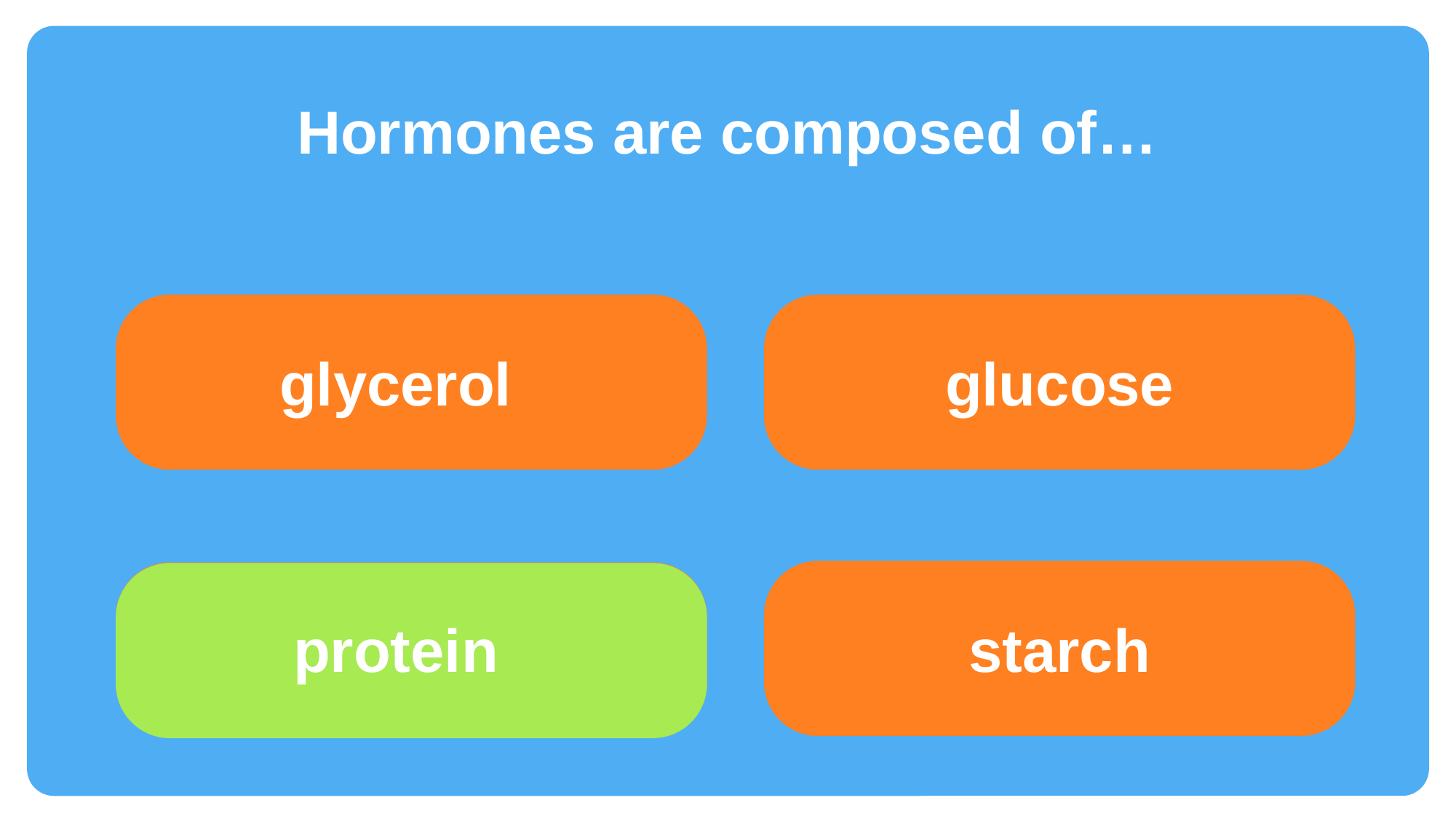

#
Hormones are composed of…

glycerol
glucose

protein
starch